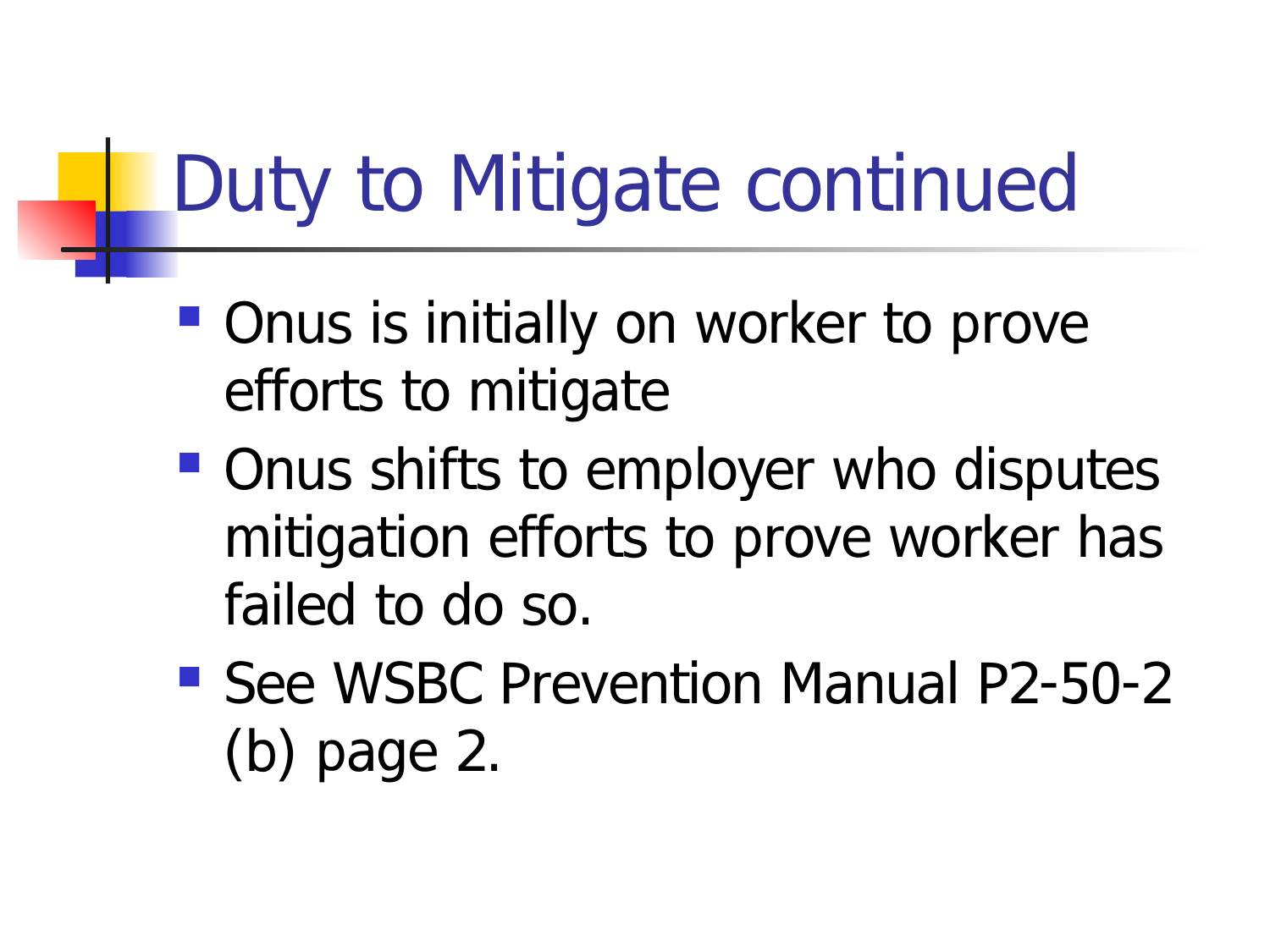

# Duty to Mitigate continued
Onus is initially on worker to prove efforts to mitigate
Onus shifts to employer who disputes mitigation efforts to prove worker has failed to do so.
See WSBC Prevention Manual P2-50-2 (b) page 2.